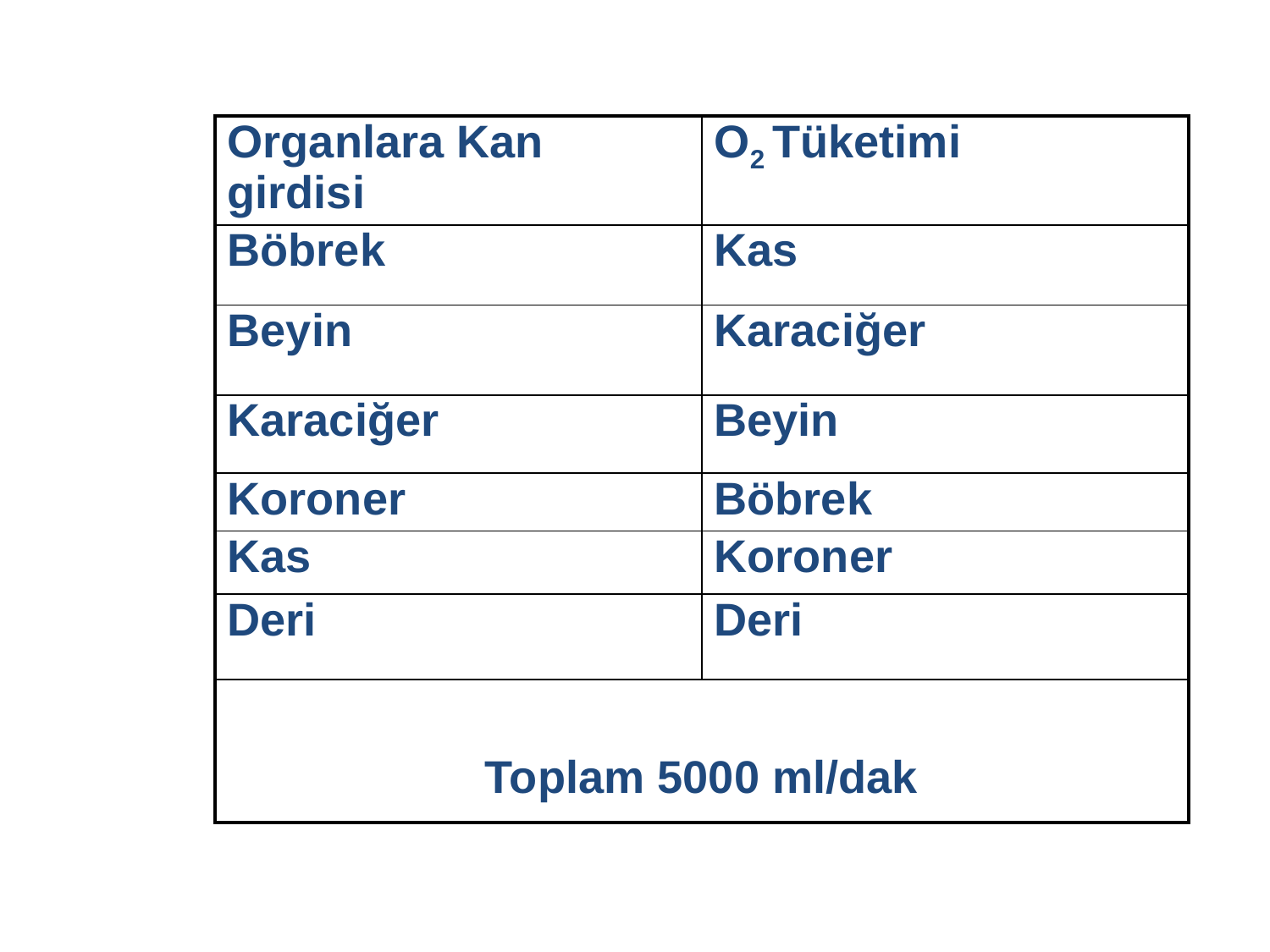

| Organlara Kan girdisi | O2 Tüketimi |
| --- | --- |
| Böbrek | Kas |
| Beyin | Karaciğer |
| Karaciğer | Beyin |
| Koroner | Böbrek |
| Kas | Koroner |
| Deri | Deri |
| Toplam 5000 ml/dak |  |